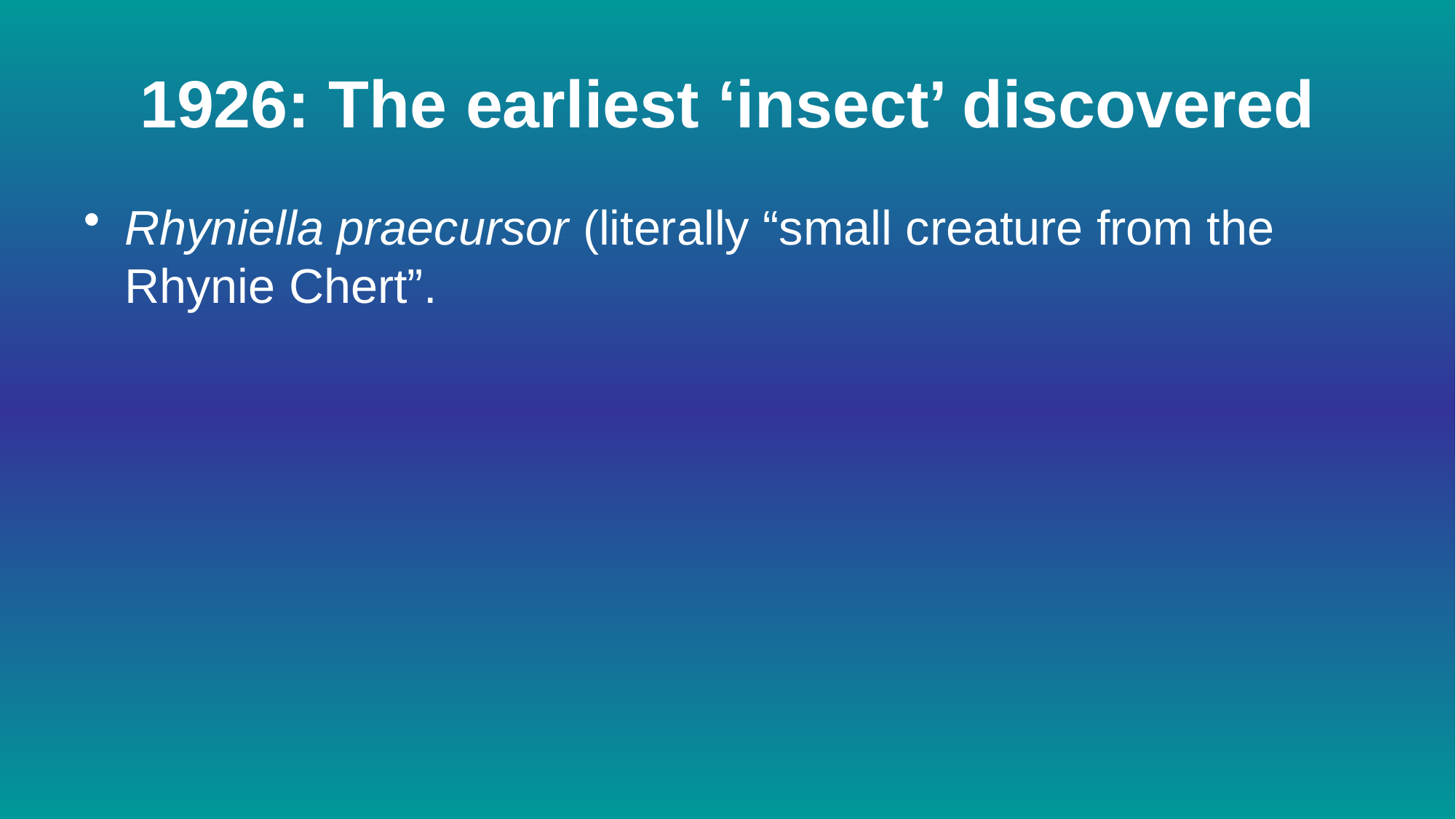

# 1926: The earliest ‘insect’ discovered
Rhyniella praecursor (literally “small creature from the Rhynie Chert”.